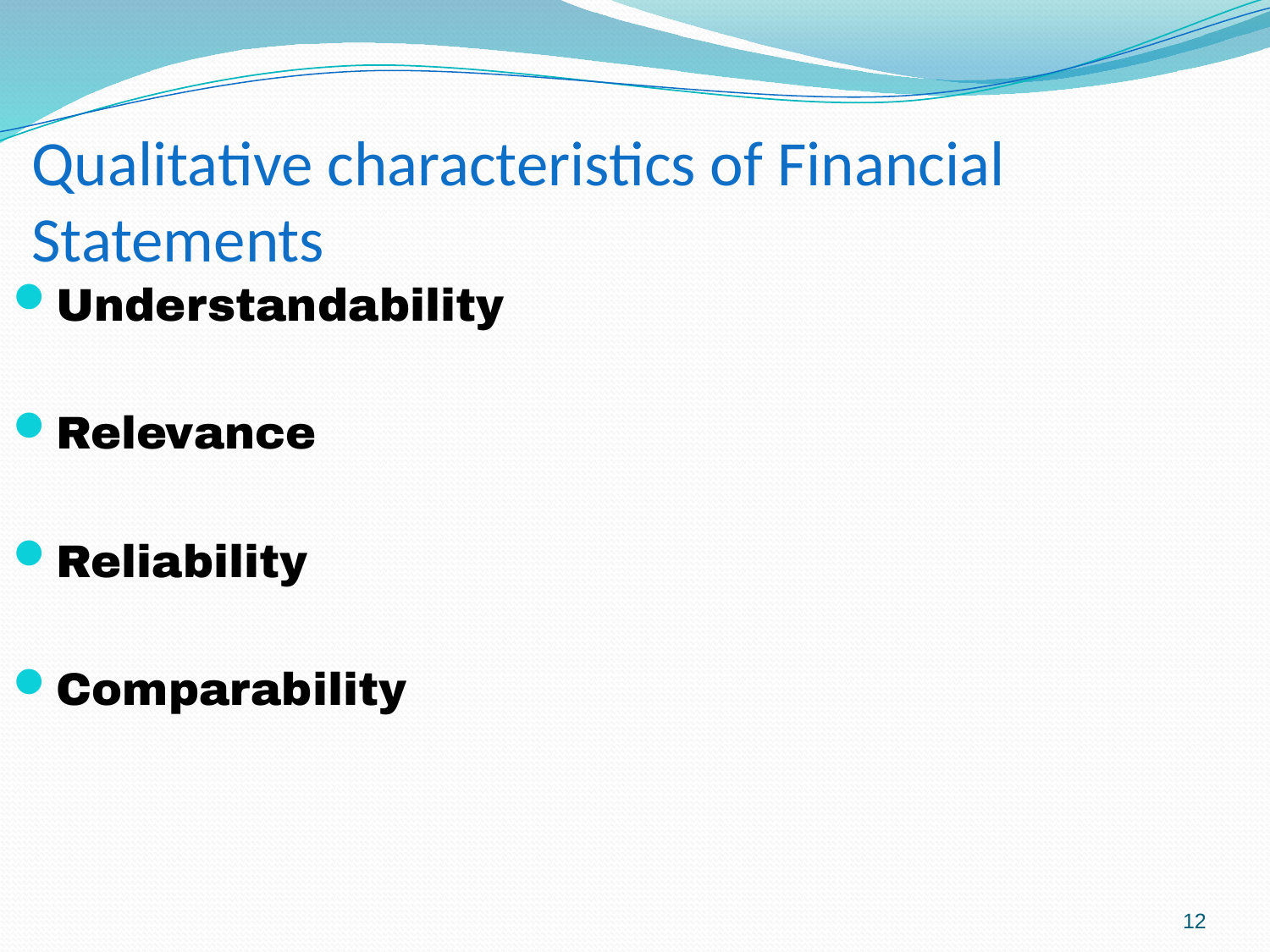

# Qualitative characteristics of Financial Statements
Understandability

Relevance

Reliability

Comparability

12